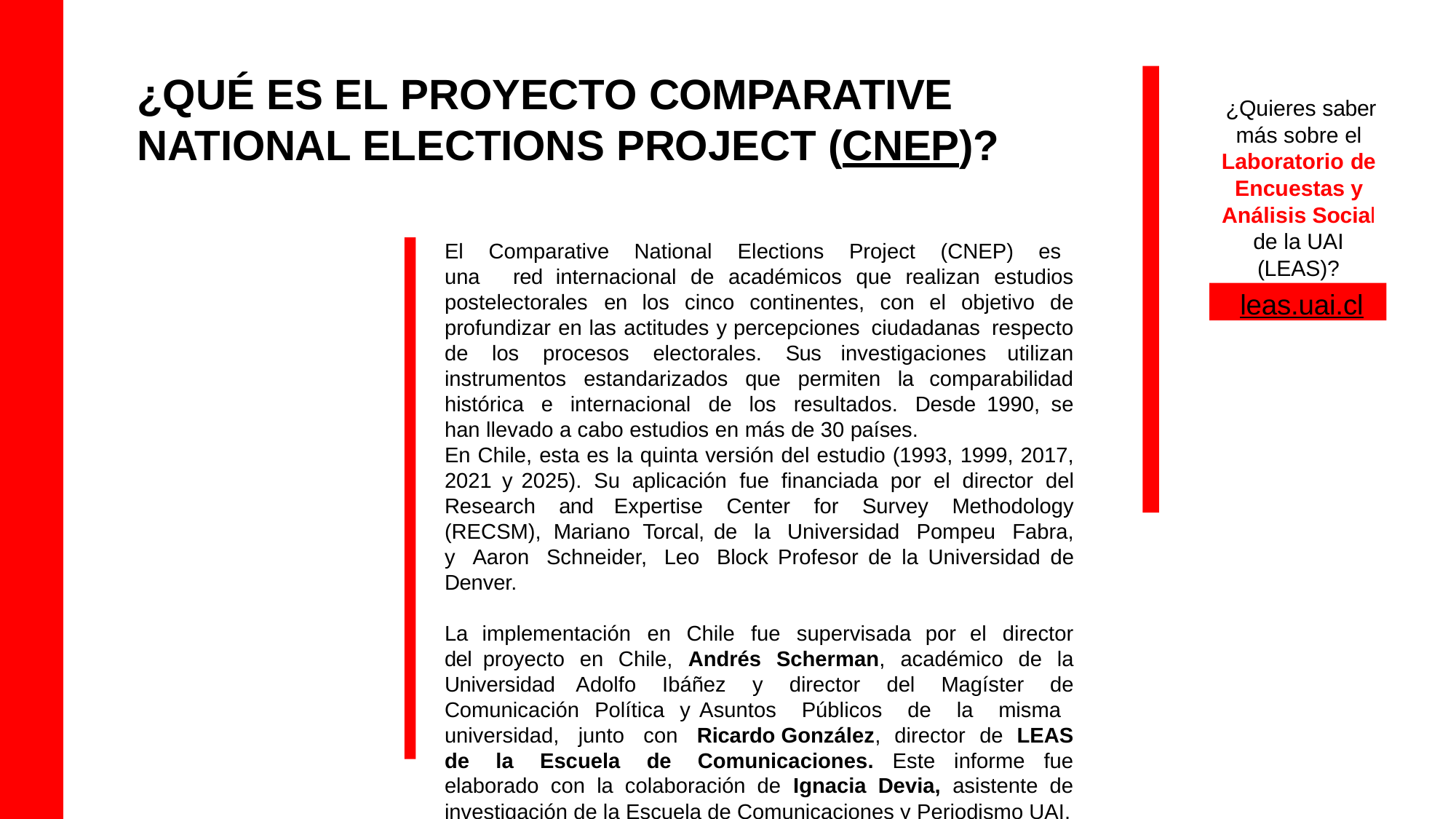

# ¿QUÉ ES EL PROYECTO COMPARATIVE NATIONAL ELECTIONS PROJECT (CNEP)?

¿Quieres saber más sobre el Laboratorio de Encuestas y Análisis Social de la UAI (LEAS)?
El  Comparative  National  Elections  Project  (CNEP)  es  una  red internacional de académicos que realizan estudios postelectorales en los cinco continentes, con el objetivo de profundizar en las actitudes y percepciones ciudadanas respecto de los procesos electorales. Sus investigaciones utilizan instrumentos estandarizados que permiten la comparabilidad histórica e internacional de los resultados. Desde 1990, se han llevado a cabo estudios en más de 30 países.

leas.uai.cl
En Chile, esta es la quinta versión del estudio (1993, 1999, 2017, 2021 y 2025). Su aplicación fue financiada por el director del Research and Expertise Center for Survey Methodology (RECSM), Mariano Torcal, de la Universidad Pompeu Fabra, y Aaron Schneider, Leo Block Profesor de la Universidad de Denver.
La implementación  en  Chile  fue  supervisada por el  director del proyecto en Chile, Andrés Scherman, académico de la Universidad Adolfo Ibáñez y director del Magíster de Comunicación Política y Asuntos  Públicos  de  la  misma  universidad,  junto  con  Ricardo González, director de LEAS de la Escuela de Comunicaciones. Este informe fue elaborado con la colaboración de Ignacia Devia, asistente de investigación de la Escuela de Comunicaciones y Periodismo UAI.